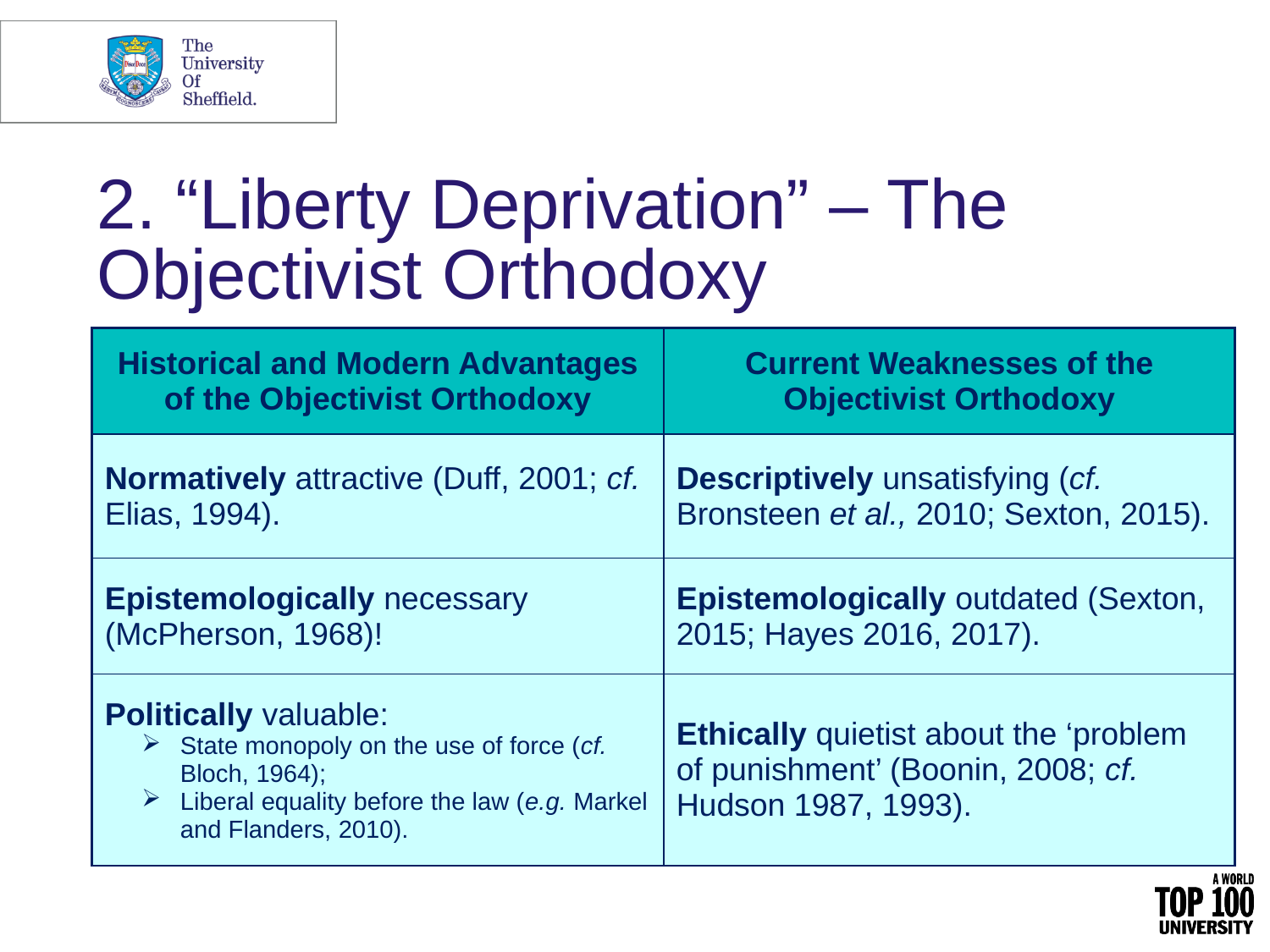

# 2. “Liberty Deprivation” – The Objectivist Orthodoxy
| Historical and Modern Advantages of the Objectivist Orthodoxy | Current Weaknesses of the Objectivist Orthodoxy |
| --- | --- |
| Normatively attractive (Duff, 2001; cf. Elias, 1994). | Descriptively unsatisfying (cf. Bronsteen et al., 2010; Sexton, 2015). |
| Epistemologically necessary (McPherson, 1968)! | Epistemologically outdated (Sexton, 2015; Hayes 2016, 2017). |
| Politically valuable: State monopoly on the use of force (cf. Bloch, 1964); Liberal equality before the law (e.g. Markel and Flanders, 2010). | Ethically quietist about the ‘problem of punishment’ (Boonin, 2008; cf. Hudson 1987, 1993). |